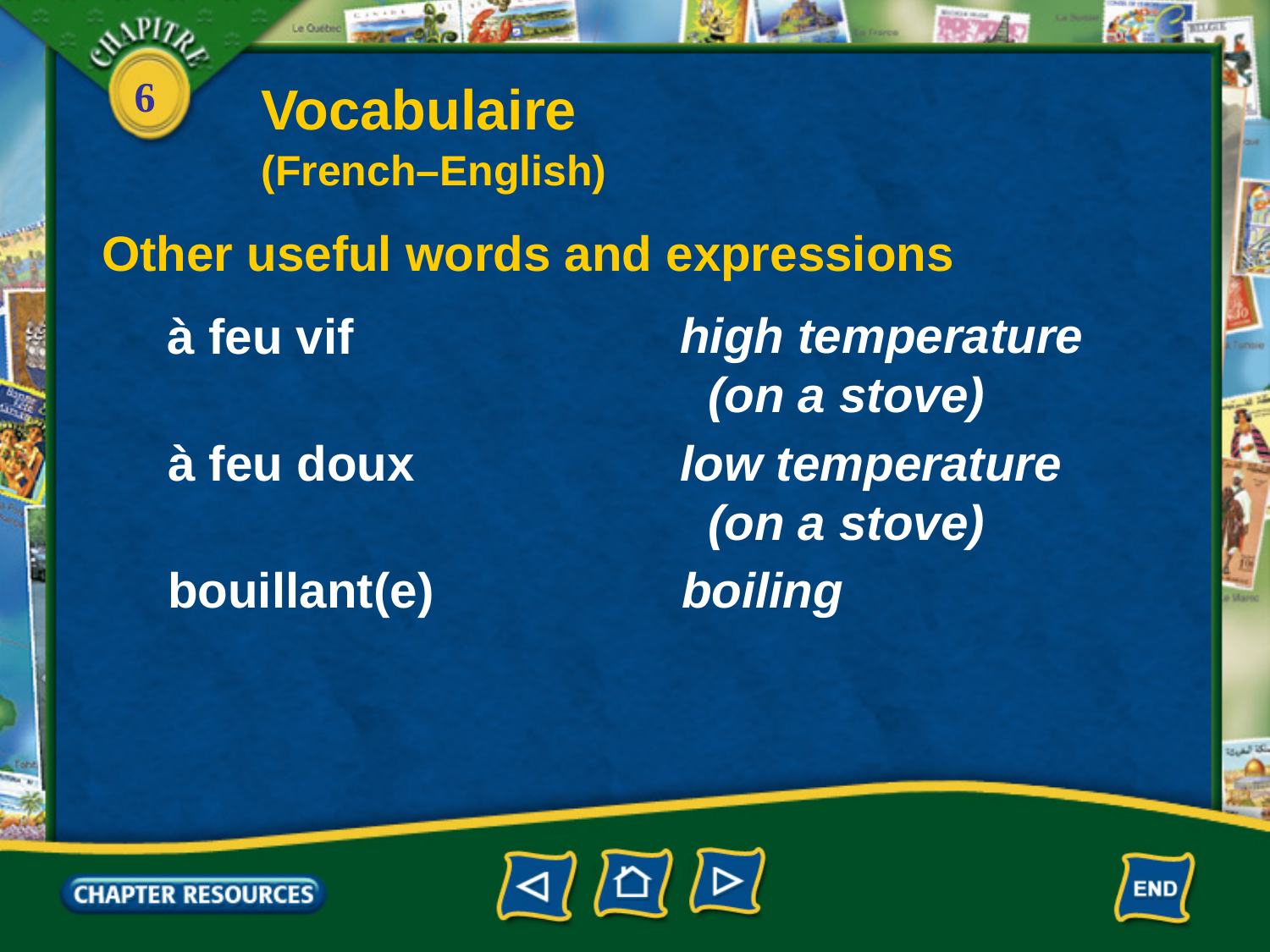

Vocabulaire
(French–English)
Other useful words and expressions
à feu vif
high temperature
  (on a stove)
à feu doux
low temperature
  (on a stove)
bouillant(e)
boiling